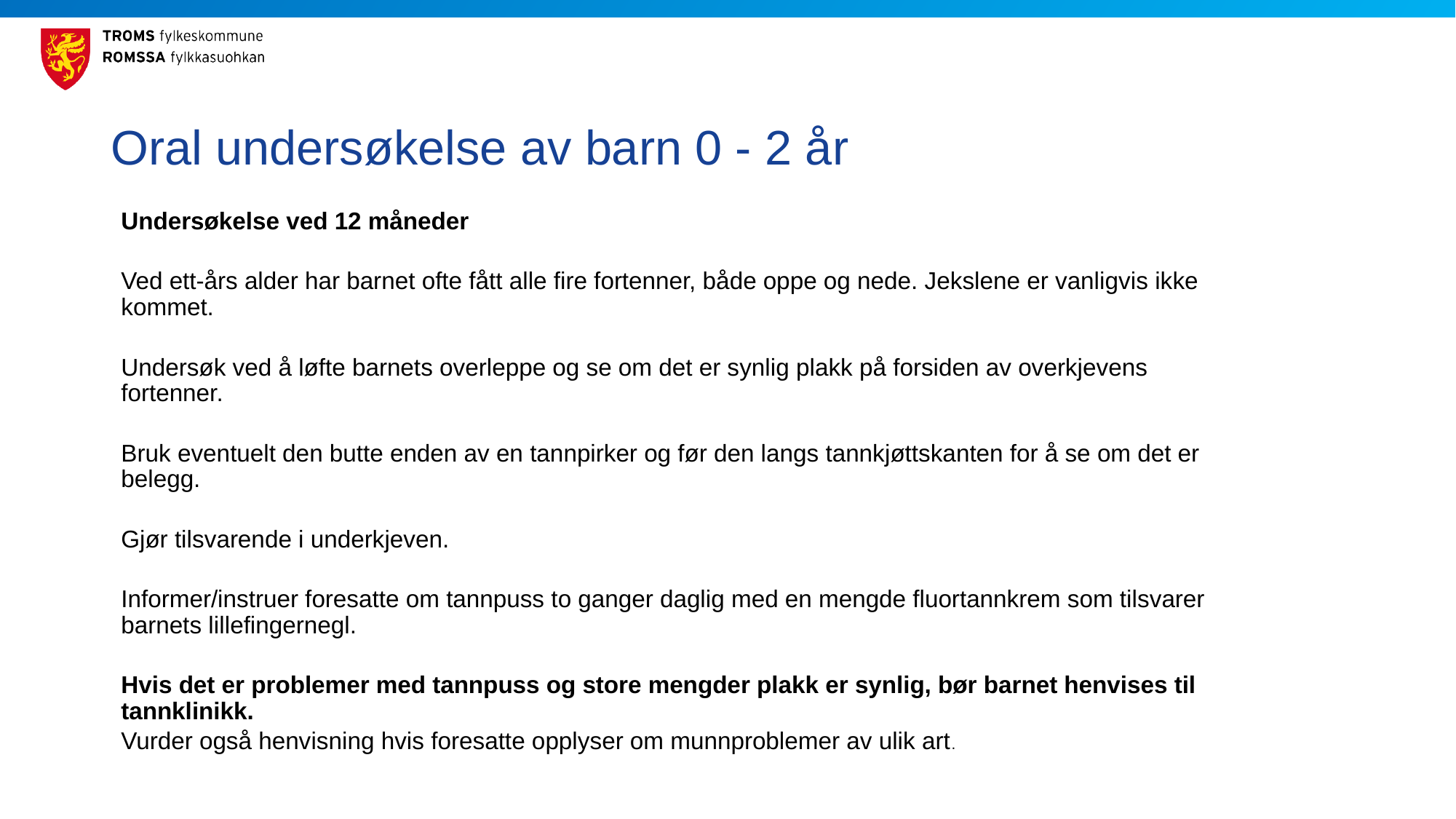

# Oral undersøkelse av barn 0 - 2 år
Undersøkelse ved 12 måneder

Ved ett-års alder har barnet ofte fått alle fire fortenner, både oppe og nede. Jekslene er vanligvis ikke kommet.

Undersøk ved å løfte barnets overleppe og se om det er synlig plakk på forsiden av overkjevens fortenner.

Bruk eventuelt den butte enden av en tannpirker og før den langs tannkjøttskanten for å se om det er belegg.

Gjør tilsvarende i underkjeven.

Informer/instruer foresatte om tannpuss to ganger daglig med en mengde fluortannkrem som tilsvarer barnets lillefingernegl.

Hvis det er problemer med tannpuss og store mengder plakk er synlig, bør barnet henvises til tannklinikk.
Vurder også henvisning hvis foresatte opplyser om munnproblemer av ulik art.